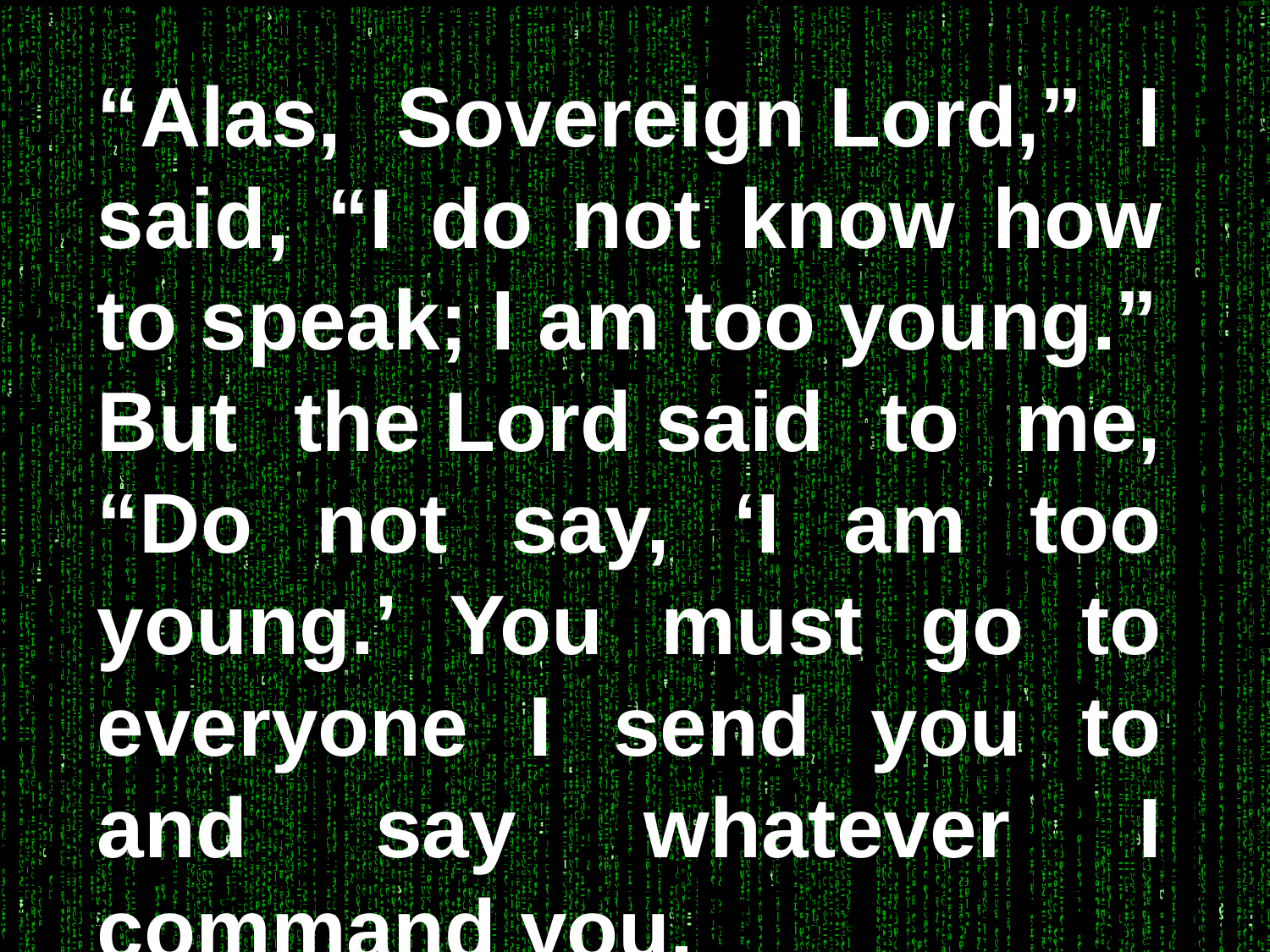

“Alas, Sovereign Lord,” I said, “I do not know how to speak; I am too young.”
But the Lord said to me, “Do not say, ‘I am too young.’ You must go to everyone I send you to and say whatever I command you.